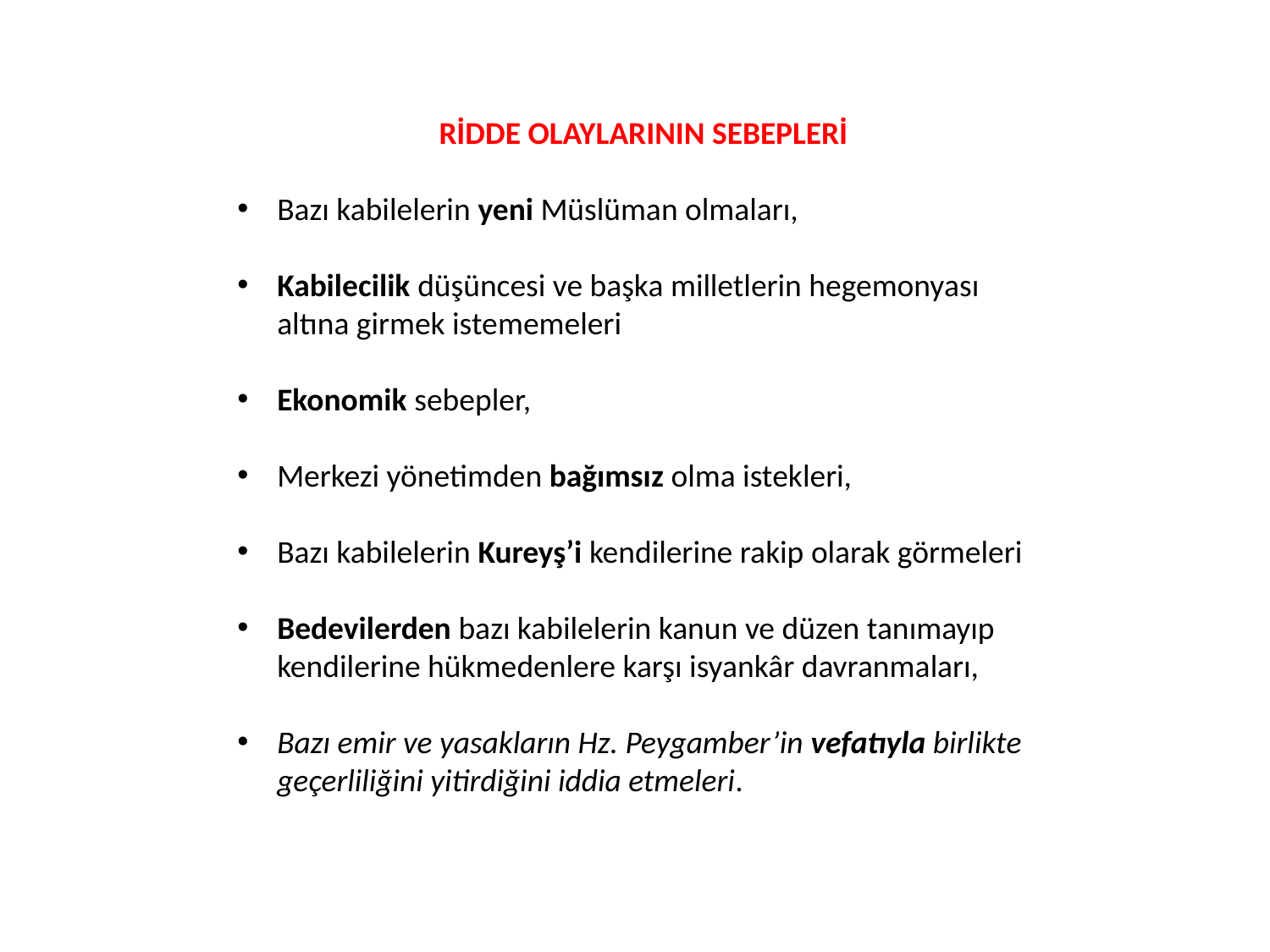

RİDDE OLAYLARININ SEBEPLERİ

Bazı kabilelerin yeni Müslüman olmaları,

Kabilecilik düşüncesi ve başka milletlerin hegemonyası altına girmek istememeleri

Ekonomik sebepler,

Merkezi yönetimden bağımsız olma istekleri,

Bazı kabilelerin Kureyş’i kendilerine rakip olarak görmeleri

Bedevilerden bazı kabilelerin kanun ve düzen tanımayıp kendilerine hükmedenlere karşı isyankâr davranmaları,

Bazı emir ve yasakların Hz. Peygamber’in vefatıyla birlikte geçerliliğini yitirdiğini iddia etmeleri.